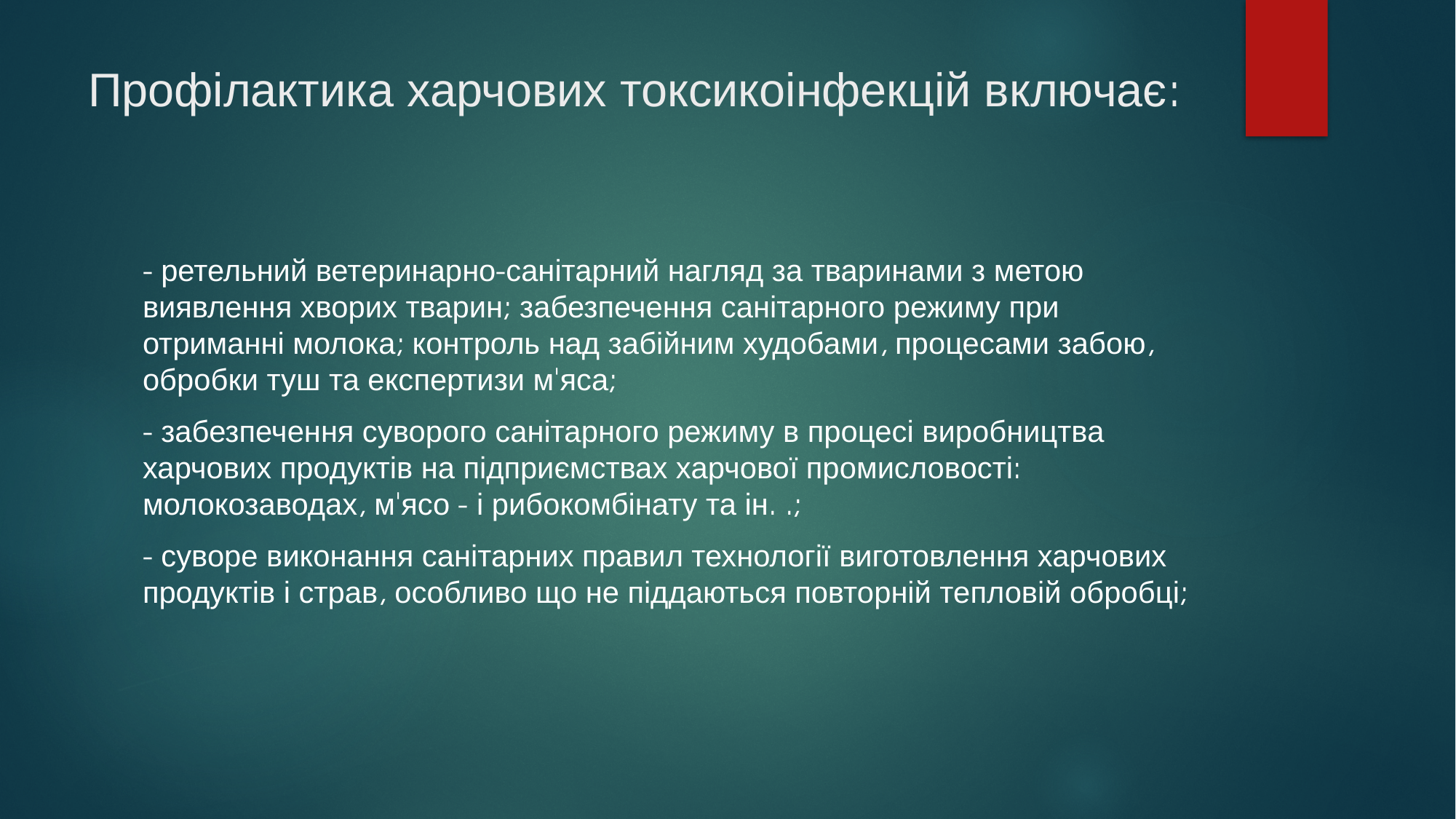

# Профілактика харчових токсикоінфекцій включає:
- ретельний ветеринарно-санітарний нагляд за тваринами з метою виявлення хворих тварин; забезпечення санітарного режиму при отриманні молока; контроль над забійним худобами, процесами забою, обробки туш та експертизи м'яса;
- забезпечення суворого санітарного режиму в процесі виробництва харчових продуктів на підприємствах харчової промисловості: молокозаводах, м'ясо - і рибокомбінату та ін. .;
- суворе виконання санітарних правил технології виготовлення харчових продуктів і страв, особливо що не піддаються повторній тепловій обробці;